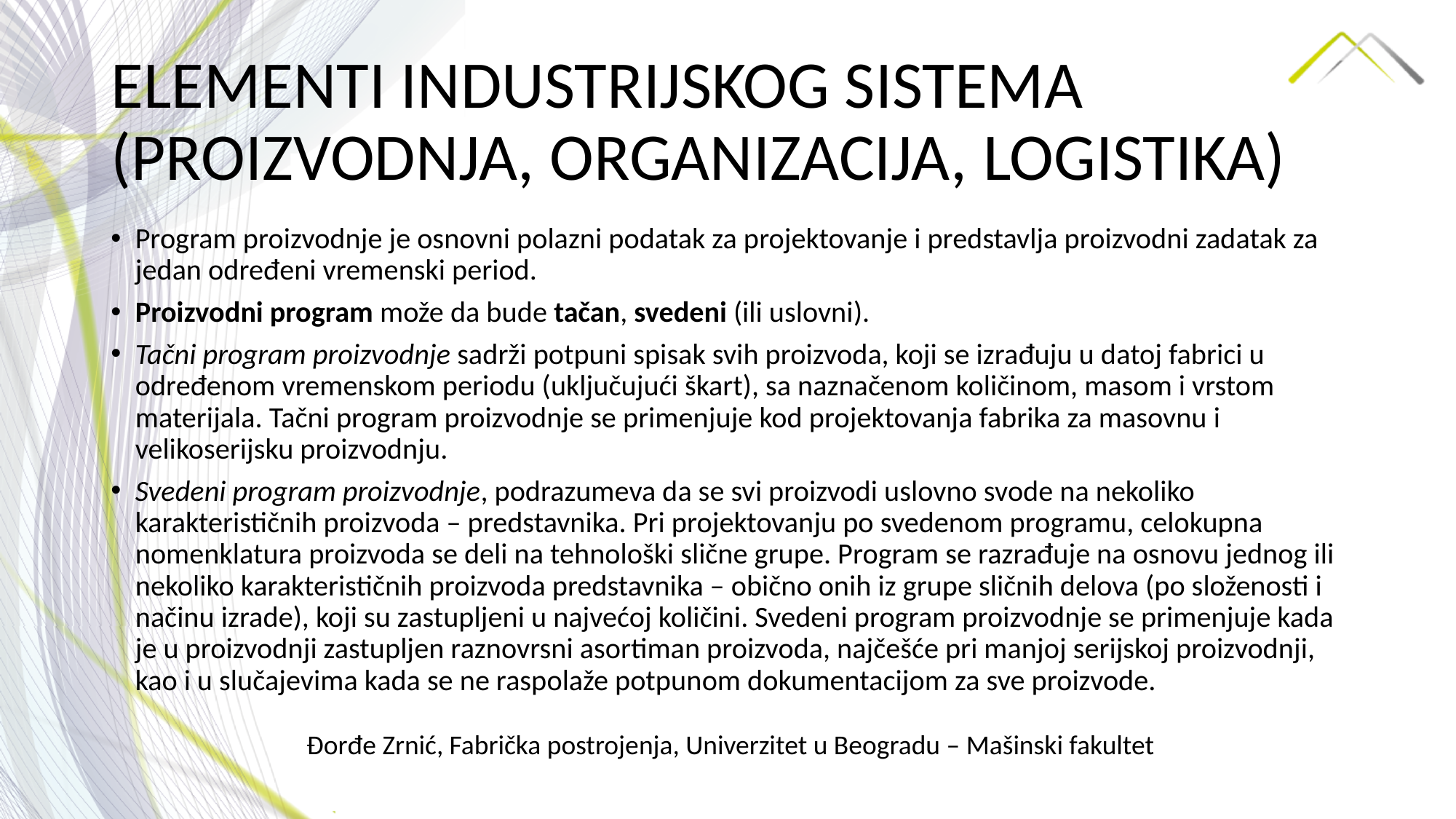

# ELEMENTI INDUSTRIJSKOG SISTEMA (PROIZVODNJA, ORGANIZACIJA, LOGISTIKA)
Program proizvodnje je osnovni polazni podatak za projektovanje i predstavlja proizvodni zadatak za jedan određeni vremenski period.
Proizvodni program može da bude tačan, svedeni (ili uslovni).
Tačni program proizvodnje sadrži potpuni spisak svih proizvoda, koji se izrađuju u datoj fabrici u određenom vremenskom periodu (uključujući škart), sa naznačenom količinom, masom i vrstom materijala. Tačni program proizvodnje se primenjuje kod projektovanja fabrika za masovnu i velikoserijsku proizvodnju.
Svedeni program proizvodnje, podrazumeva da se svi proizvodi uslovno svode na nekoliko karakterističnih proizvoda – predstavnika. Pri projektovanju po svedenom programu, celokupna nomenklatura proizvoda se deli na tehnološki slične grupe. Program se razrađuje na osnovu jednog ili nekoliko karakterističnih proizvoda predstavnika – obično onih iz grupe sličnih delova (po složenosti i načinu izrade), koji su zastupljeni u najvećoj količini. Svedeni program proizvodnje se primenjuje kada je u proizvodnji zastupljen raznovrsni asortiman proizvoda, najčešće pri manjoj serijskoj proizvodnji, kao i u slučajevima kada se ne raspolaže potpunom dokumentacijom za sve proizvode.
Đorđe Zrnić, Fabrička postrojenja, Univerzitet u Beogradu – Mašinski fakultet